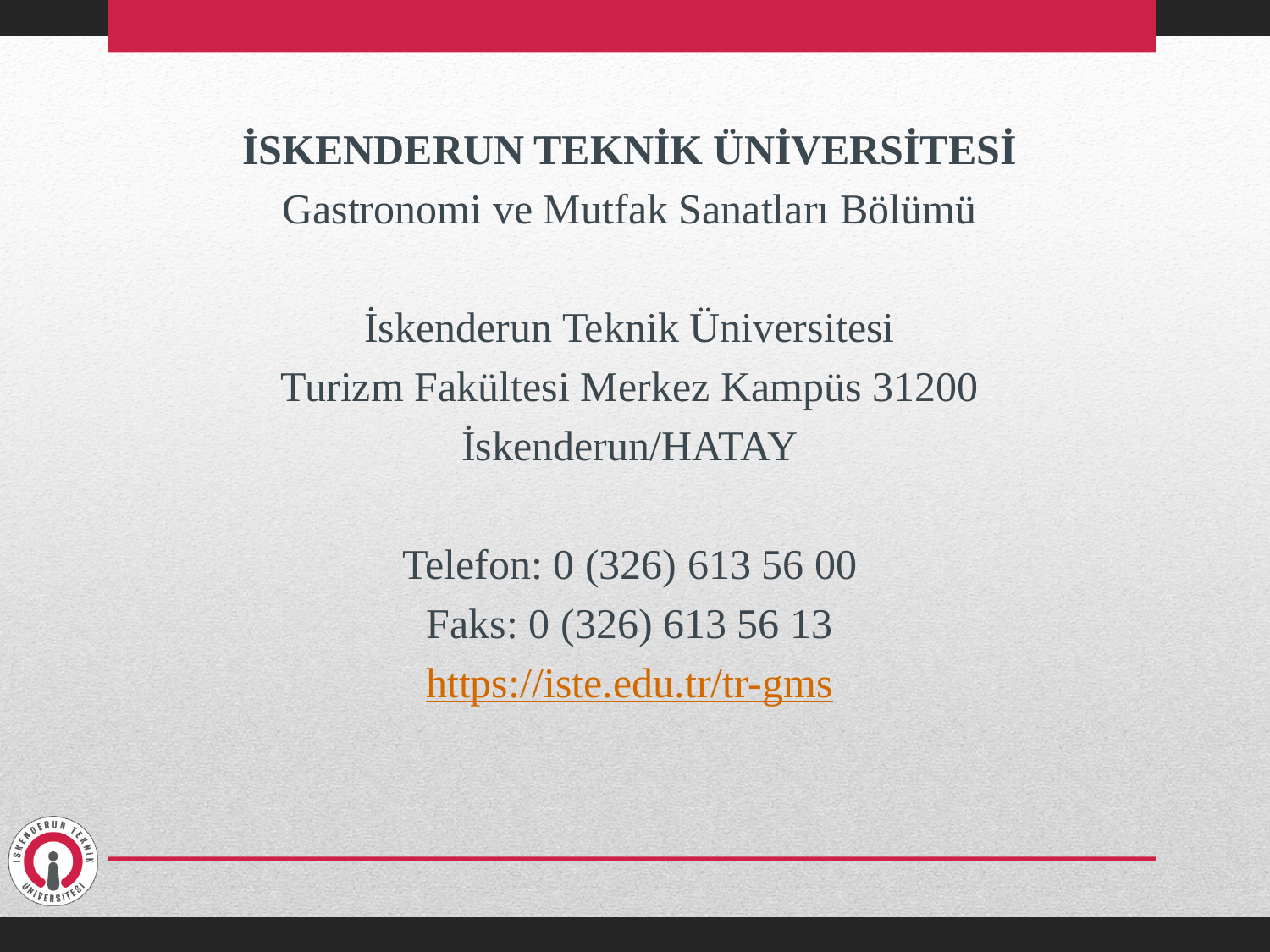

İSKENDERUN TEKNİK ÜNİVERSİTESİ
Gastronomi ve Mutfak Sanatları Bölümü

İskenderun Teknik Üniversitesi
Turizm Fakültesi Merkez Kampüs 31200
İskenderun/HATAY

Telefon: 0 (326) 613 56 00
Faks: 0 (326) 613 56 13
https://iste.edu.tr/tr-gms